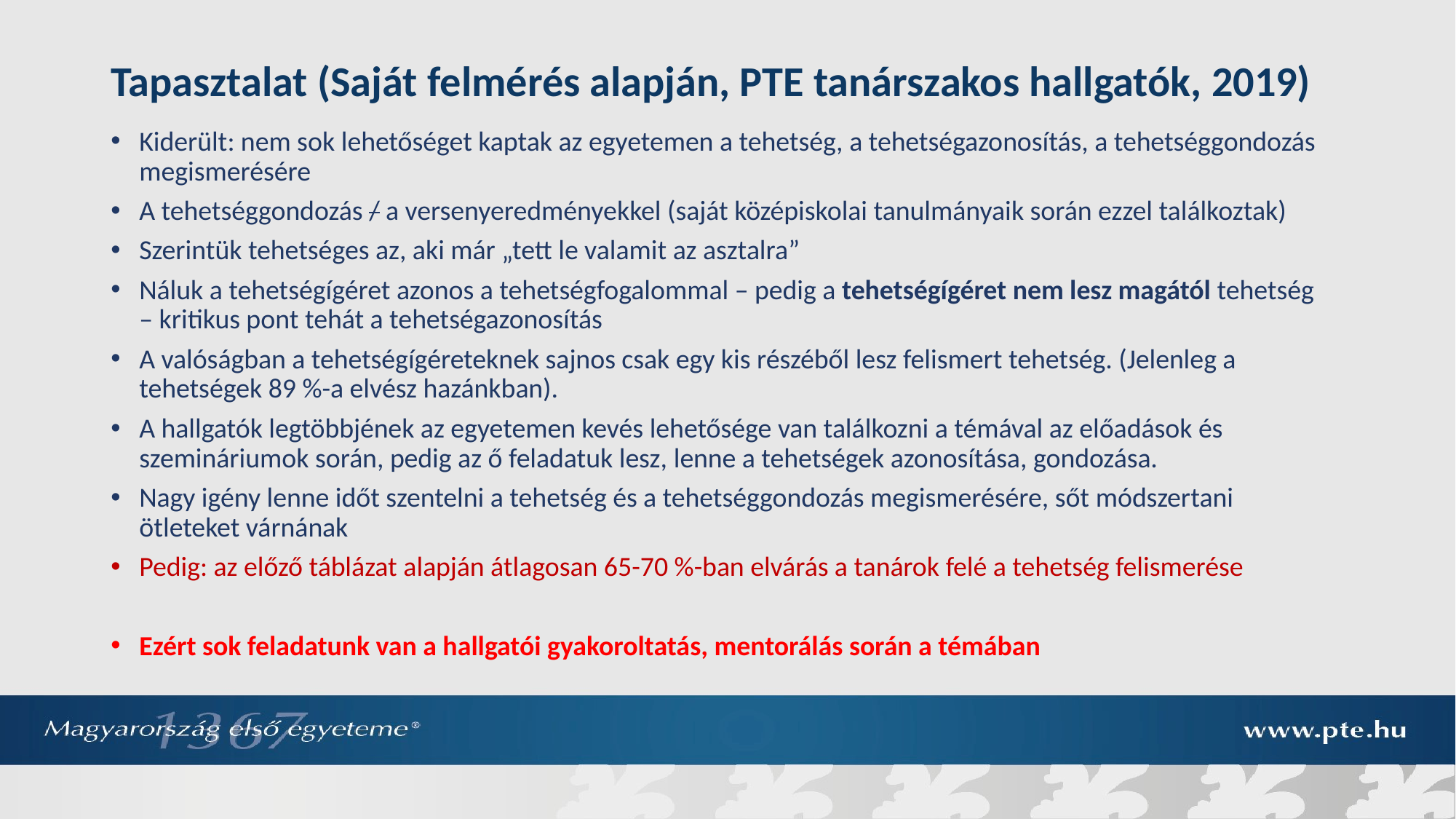

# Tapasztalat (Saját felmérés alapján, PTE tanárszakos hallgatók, 2019)
Kiderült: nem sok lehetőséget kaptak az egyetemen a tehetség, a tehetségazonosítás, a tehetséggondozás megismerésére
A tehetséggondozás / a versenyeredményekkel (saját középiskolai tanulmányaik során ezzel találkoztak)
Szerintük tehetséges az, aki már „tett le valamit az asztalra”
Náluk a tehetségígéret azonos a tehetségfogalommal – pedig a tehetségígéret nem lesz magától tehetség – kritikus pont tehát a tehetségazonosítás
A valóságban a tehetségígéreteknek sajnos csak egy kis részéből lesz felismert tehetség. (Jelenleg a tehetségek 89 %-a elvész hazánkban).
A hallgatók legtöbbjének az egyetemen kevés lehetősége van találkozni a témával az előadások és szemináriumok során, pedig az ő feladatuk lesz, lenne a tehetségek azonosítása, gondozása.
Nagy igény lenne időt szentelni a tehetség és a tehetséggondozás megismerésére, sőt módszertani ötleteket várnának
Pedig: az előző táblázat alapján átlagosan 65-70 %-ban elvárás a tanárok felé a tehetség felismerése

Ezért sok feladatunk van a hallgatói gyakoroltatás, mentorálás során a témában